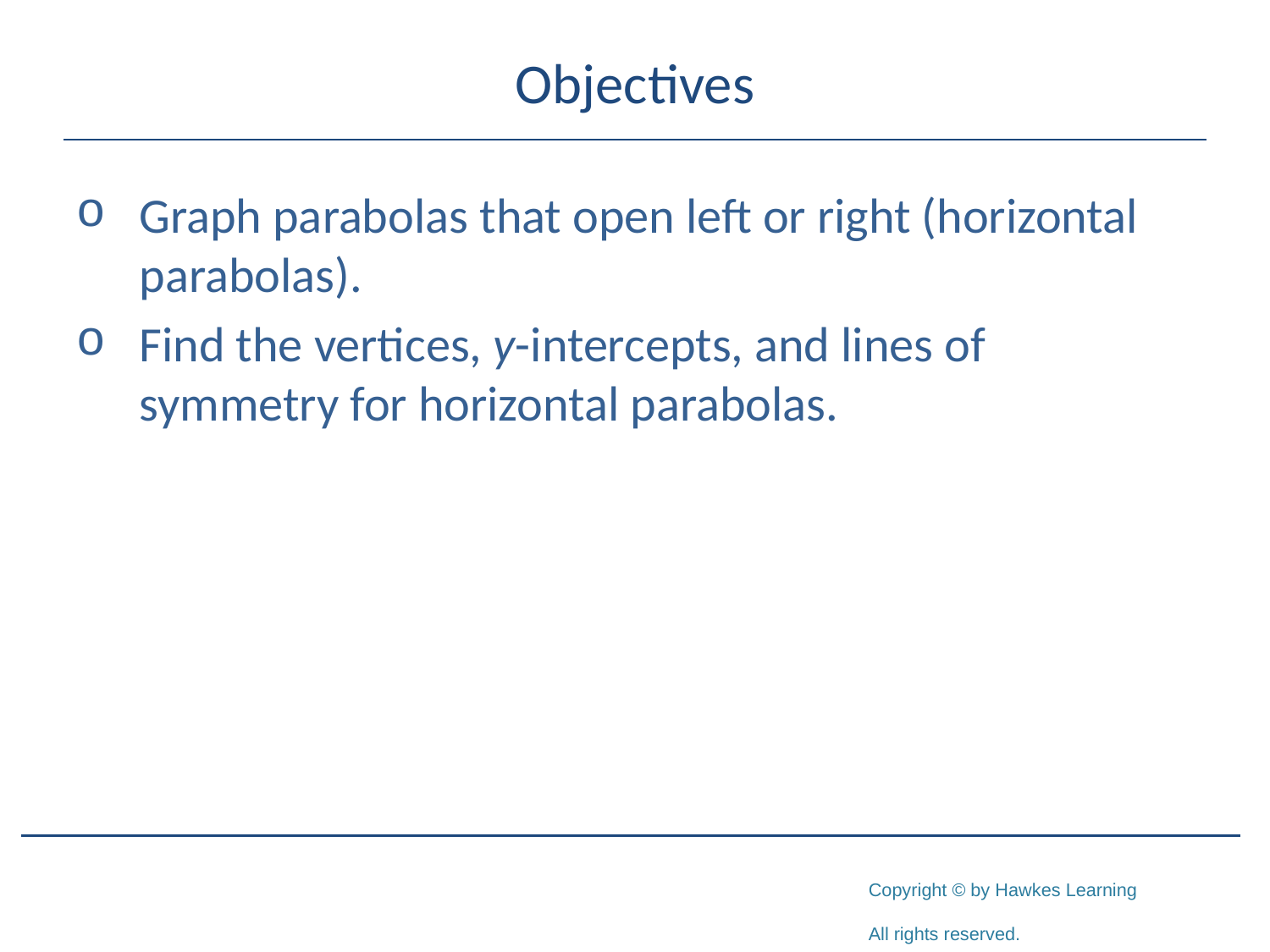

# Objectives
Graph parabolas that open left or right (horizontal parabolas).
Find the vertices, y-intercepts, and lines of symmetry for horizontal parabolas.